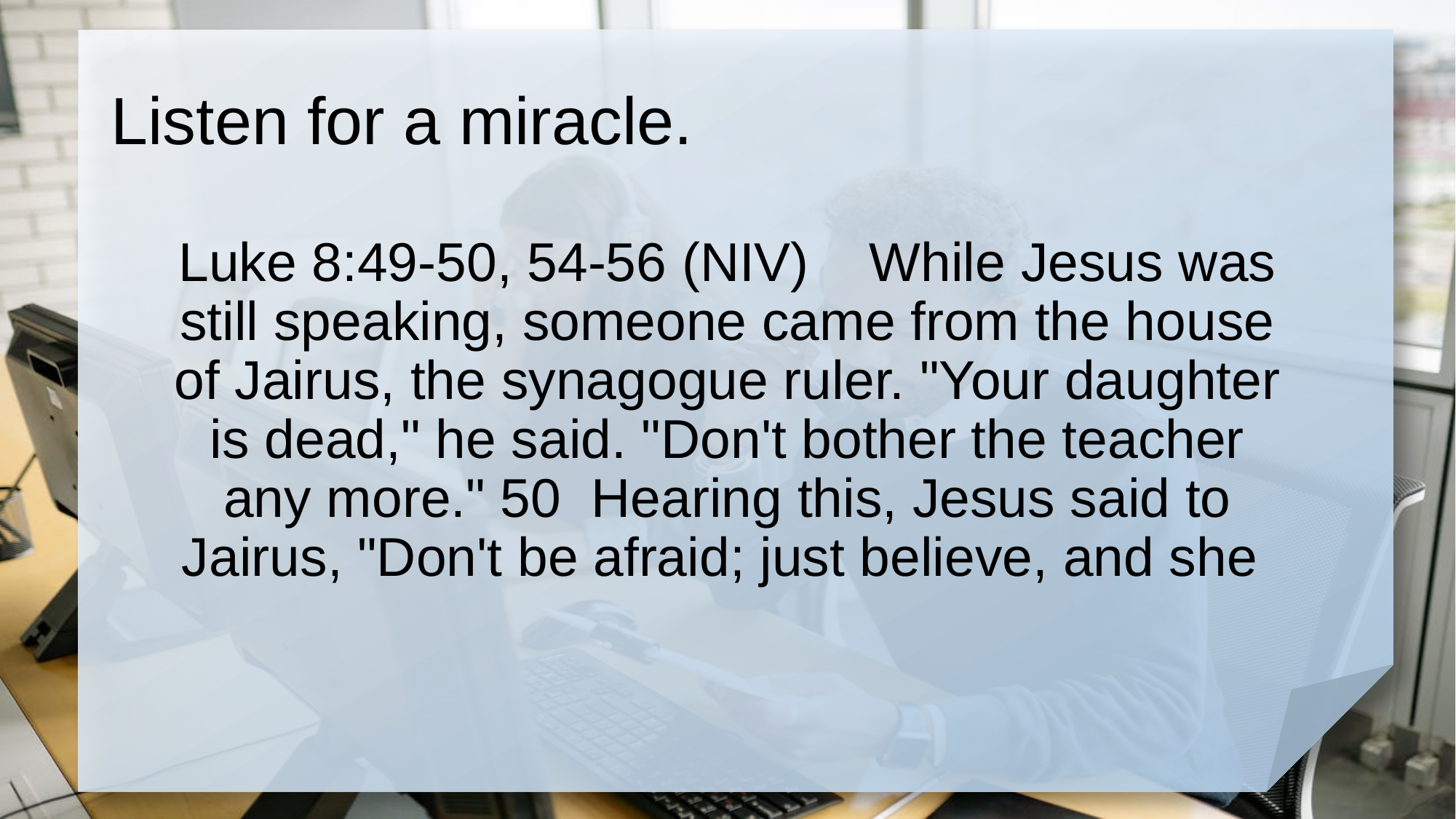

# Listen for a miracle.
Luke 8:49-50, 54-56 (NIV)    While Jesus was still speaking, someone came from the house of Jairus, the synagogue ruler. "Your daughter is dead," he said. "Don't bother the teacher any more." 50  Hearing this, Jesus said to Jairus, "Don't be afraid; just believe, and she